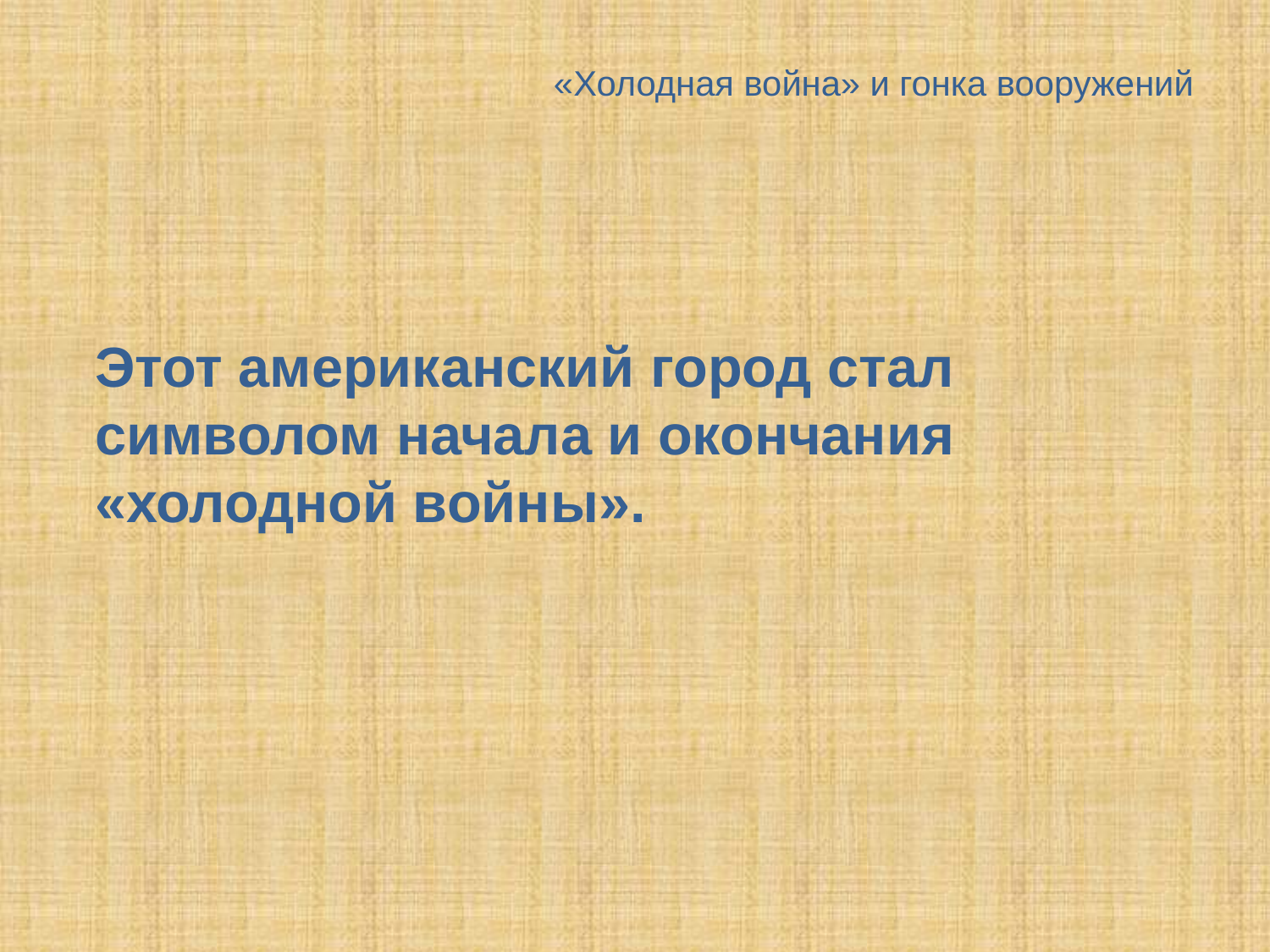

# «Холодная война» и гонка вооружений

	Этот американский город стал символом начала и окончания «холодной войны».